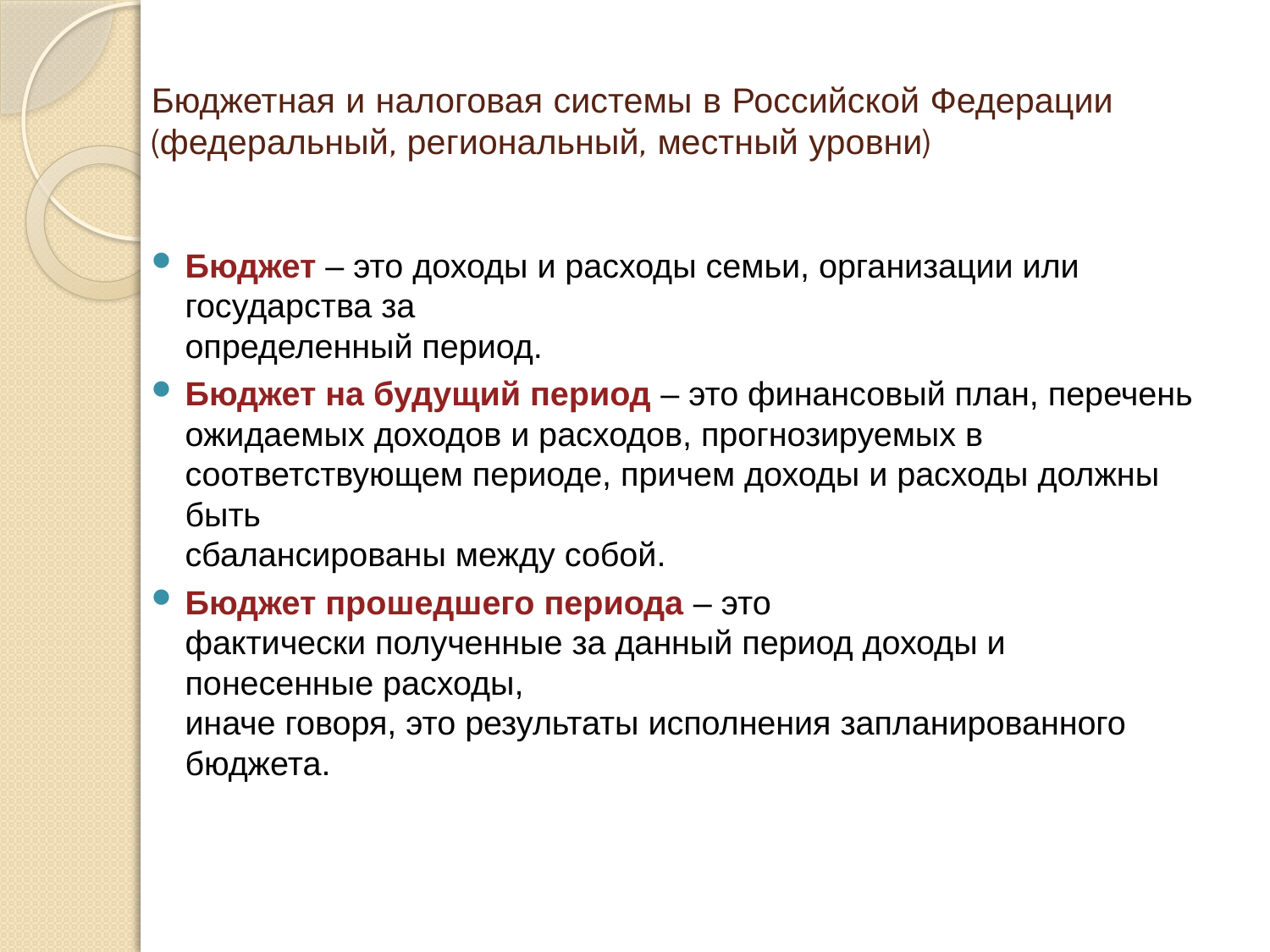

# Бюджетная и налоговая системы в Российской Федерации (федеральный, региональный, местный уровни)
Бюджет – это доходы и расходы семьи, организации или государства за
определенный период.
Бюджет на будущий период – это финансовый план, перечень ожидаемых доходов и расходов, прогнозируемых в
соответствующем периоде, причем доходы и расходы должны быть
сбалансированы между собой.
Бюджет прошедшего периода – это
фактически полученные за данный период доходы и понесенные расходы,
иначе говоря, это результаты исполнения запланированного бюджета.